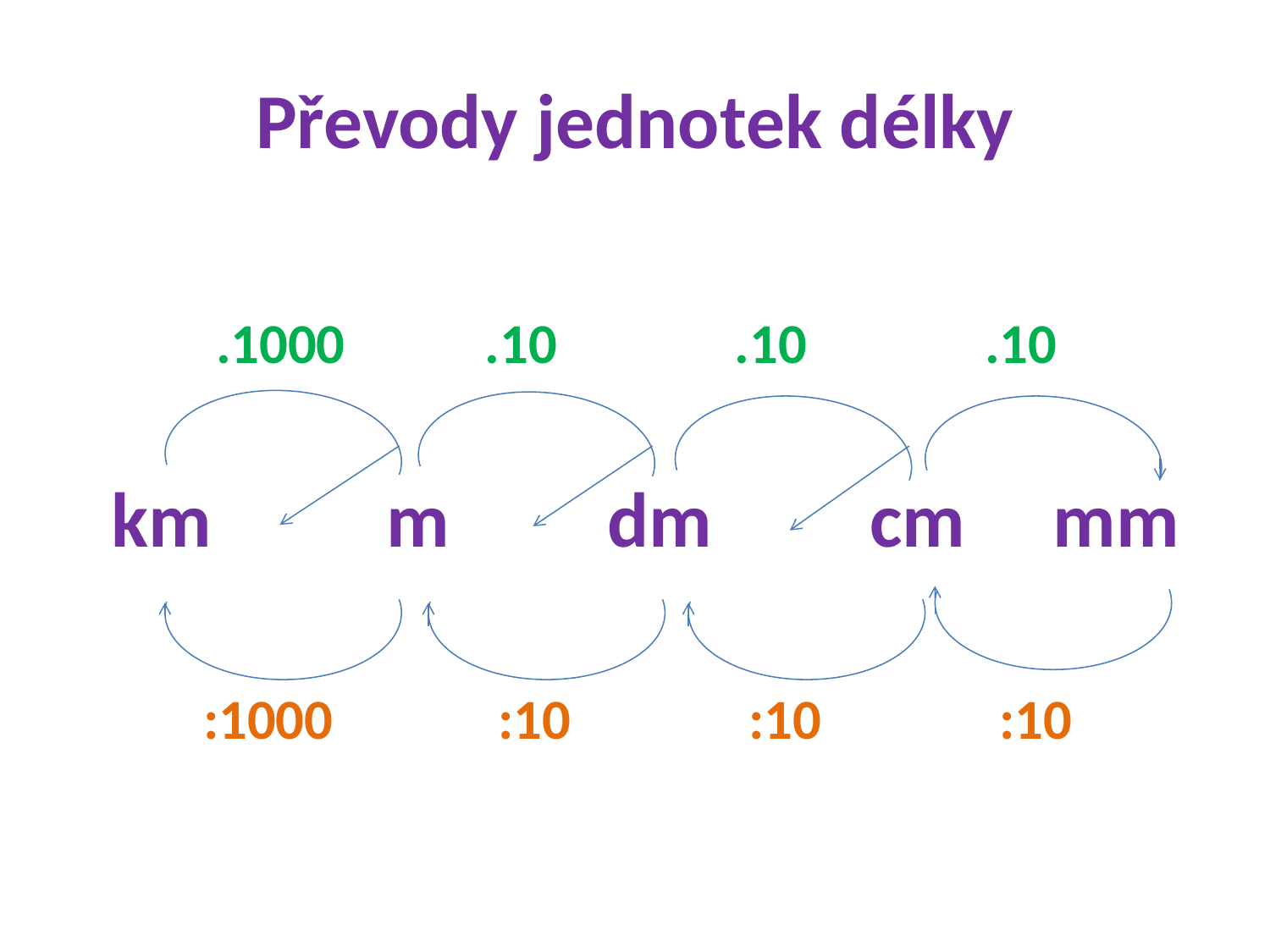

# Převody jednotek délky

           .1000           .10              .10              .10

  km          m         dm         cm     mm

          :1000             :10              :10              :10